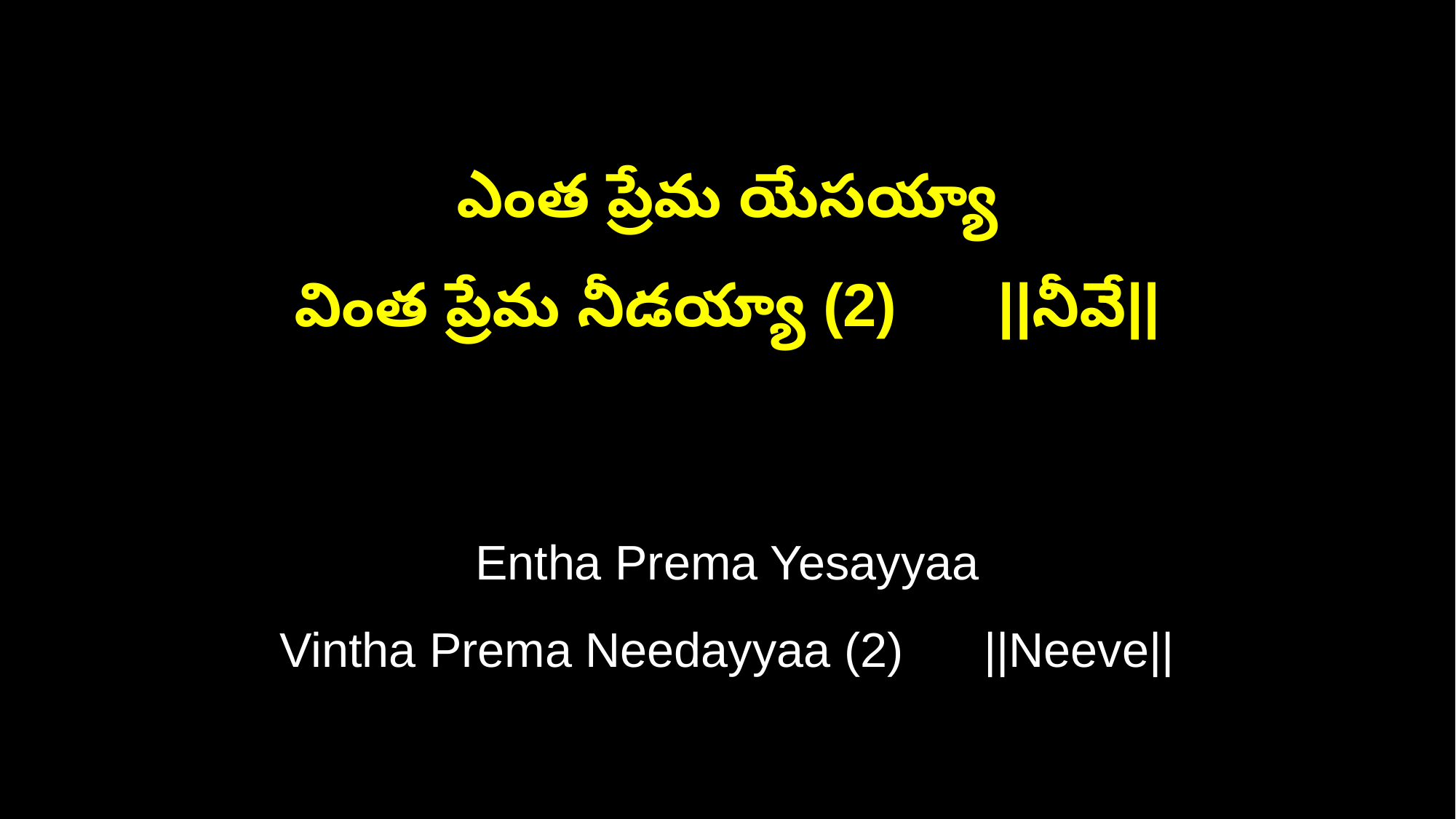

ఎంత ప్రేమ యేసయ్యా
వింత ప్రేమ నీడయ్యా (2)      ||నీవే||
Entha Prema Yesayyaa
Vintha Prema Needayyaa (2)      ||Neeve||